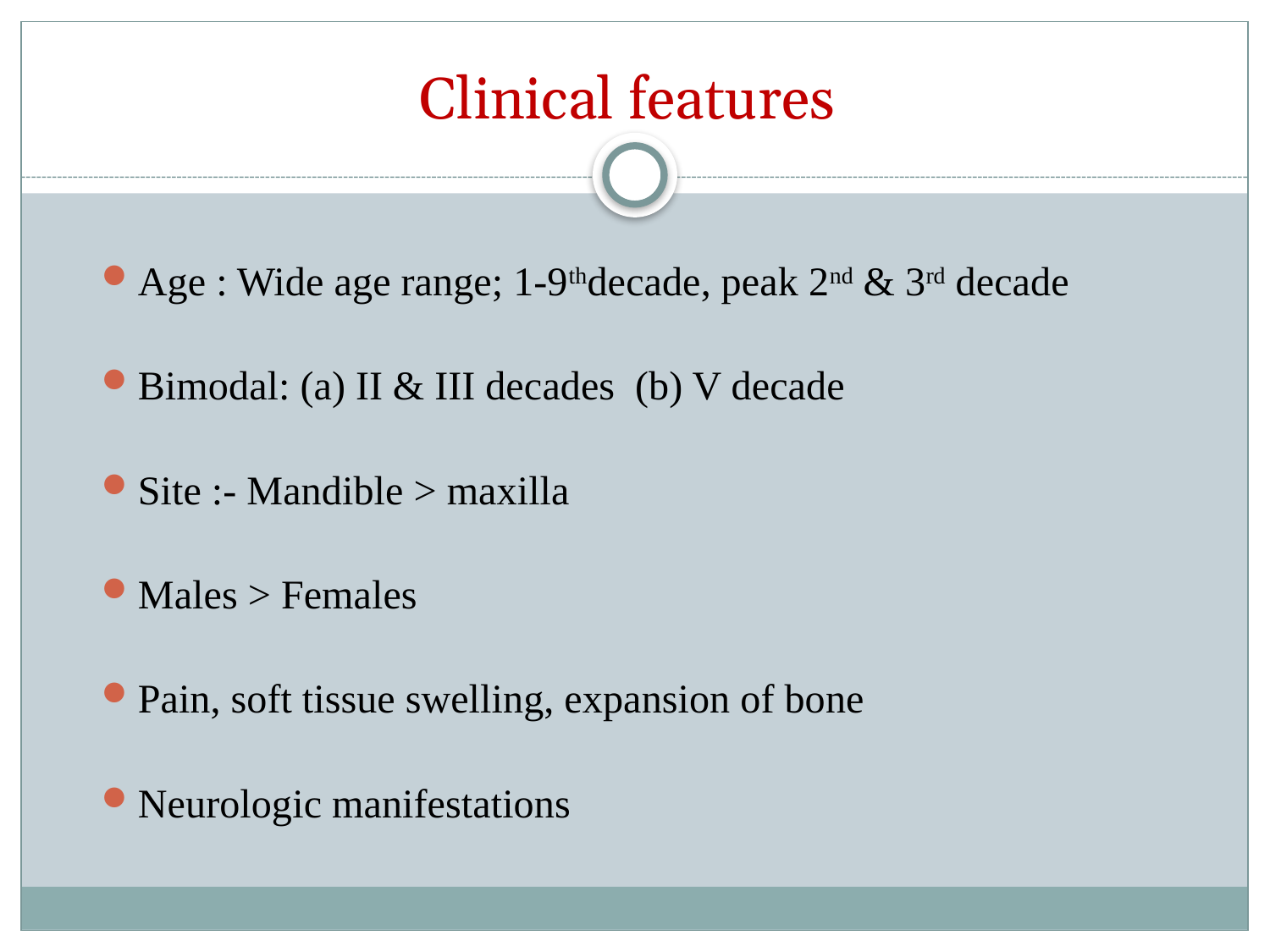

# Clinical features

Age : Wide age range; 1-9thdecade, peak 2nd & 3rd decade

Bimodal: (a) II & III decades  (b) V decade

Site :- Mandible > maxilla

Males > Females

Pain, soft tissue swelling, expansion of bone

Neurologic manifestations